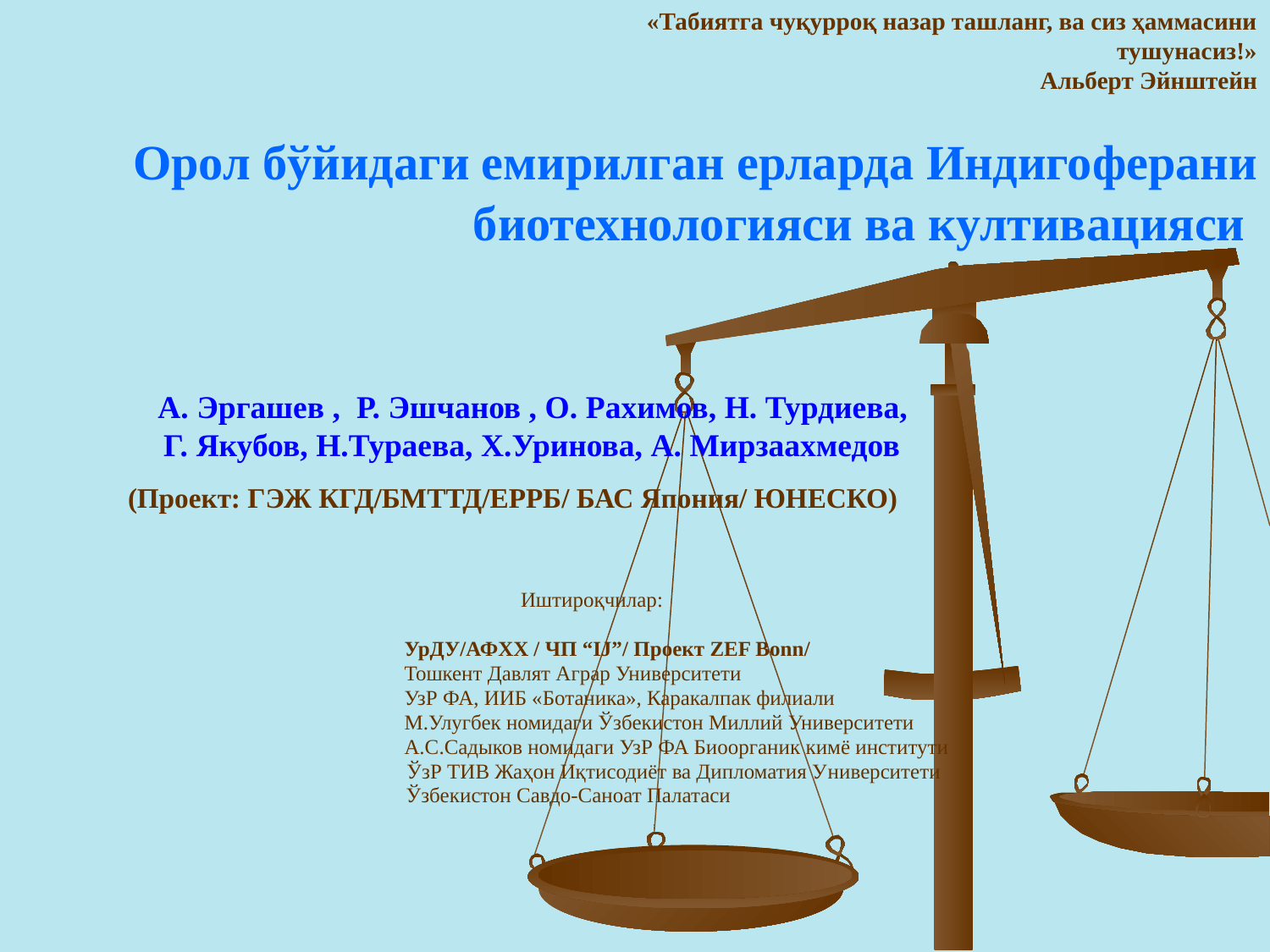

«Табиятга чуқурроқ назар ташланг, ва сиз ҳаммасини тушунасиз!»
                                                                                                                                        		Альберт Эйнштейн
  Орол бўйидаги емирилган ерларда Индигоферани биотехнологияси ва култивацияси

                                                                    (Проект: ГЭЖ КГД/БМТТД/ЕРРБ/ БАС Япония/ ЮНЕСКО)

                                                                                                        		                        Иштироқчилар:

		            	  УрДУ/АФХХ / ЧП “IJ”/ Проект ZEF Bonn/
	                                            	  Тошкент Давлят Аграр Университети
                         	                          УзР ФА, ИИБ «Ботаника», Каракалпак филиали
	                                	  М.Улугбек номидаги Ўзбекистон Миллий Университети
	                                	  А.С.Садыков номидаги УзР ФА Биоорганик кимё институти
			  ЎзР ТИВ Жаҳон Иқтисодиёт ва Дипломатия Университети
			  Ўзбекистон Савдо-Саноат Палатаси

   А. Эргашев ,  Р. Эшчанов , О. Рахимов, Н. Турдиева,
   Г. Якубов, Н.Тураева, Х.Уринова, А. Мирзаахмедов